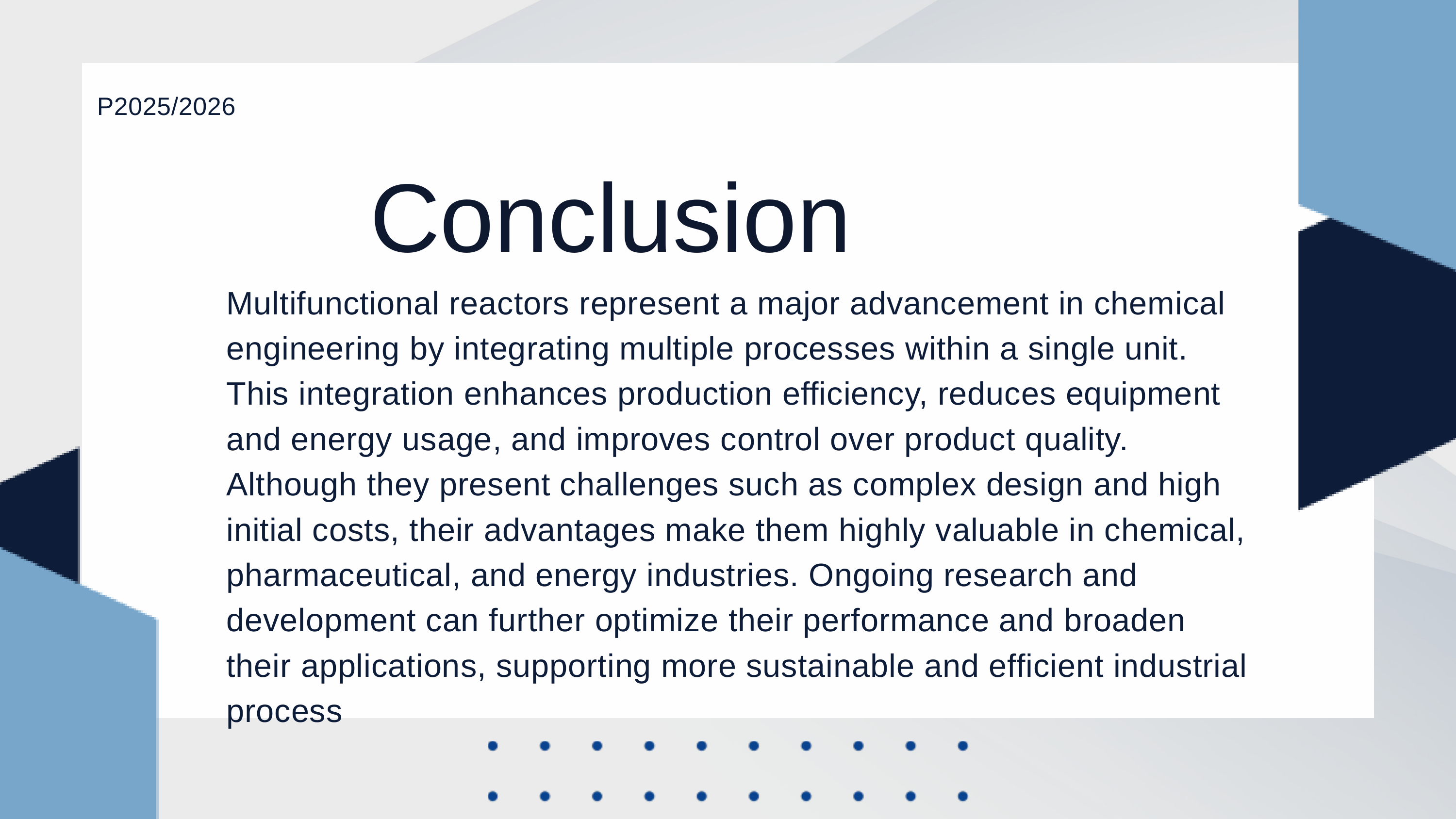

P2025/2026
Conclusion
Multifunctional reactors represent a major advancement in chemical engineering by integrating multiple processes within a single unit. This integration enhances production efficiency, reduces equipment and energy usage, and improves control over product quality. Although they present challenges such as complex design and high initial costs, their advantages make them highly valuable in chemical, pharmaceutical, and energy industries. Ongoing research and development can further optimize their performance and broaden their applications, supporting more sustainable and efficient industrial process